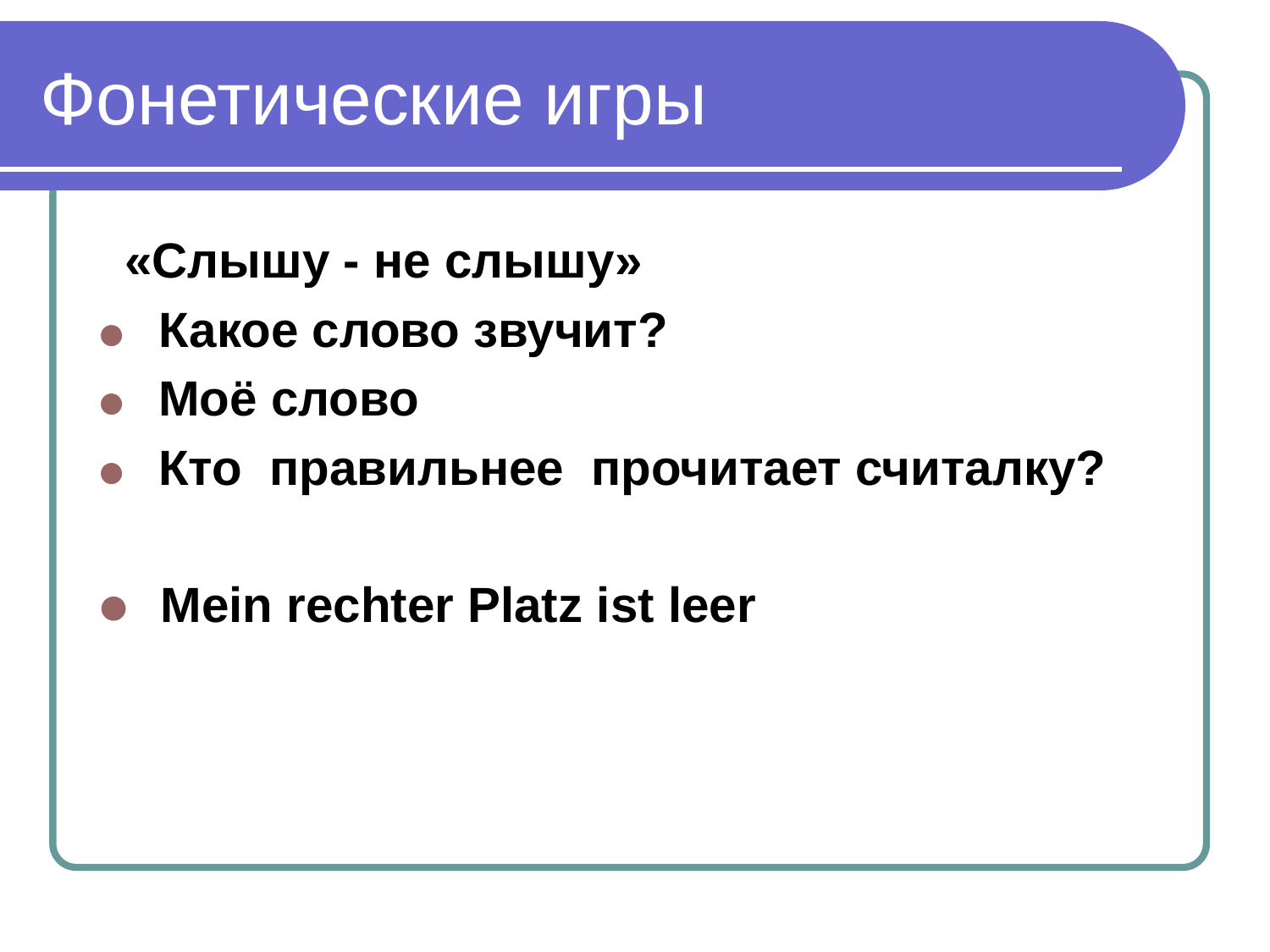

# Фонетические игры
  «Слышу - не слышу»
 Какое слово звучит?
 Моё слово
 Кто  правильнее  прочитает считалку?
 Mein rechter Platz ist leer